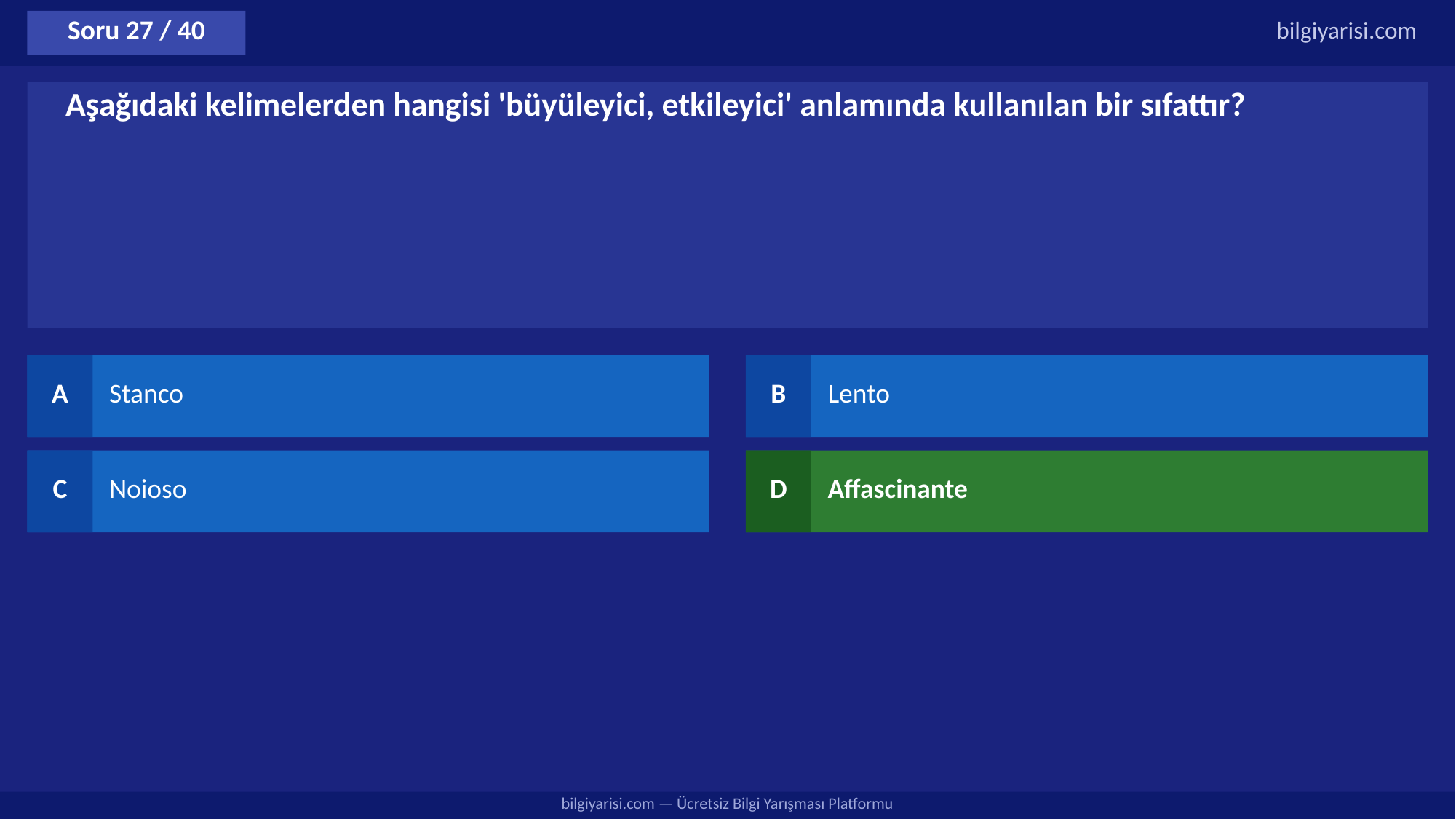

Soru 27 / 40
bilgiyarisi.com

Aşağıdaki kelimelerden hangisi 'büyüleyici, etkileyici' anlamında kullanılan bir sıfattır?

A
Stanco

B
Lento

C
Noioso

D
Affascinante
bilgiyarisi.com — Ücretsiz Bilgi Yarışması Platformu